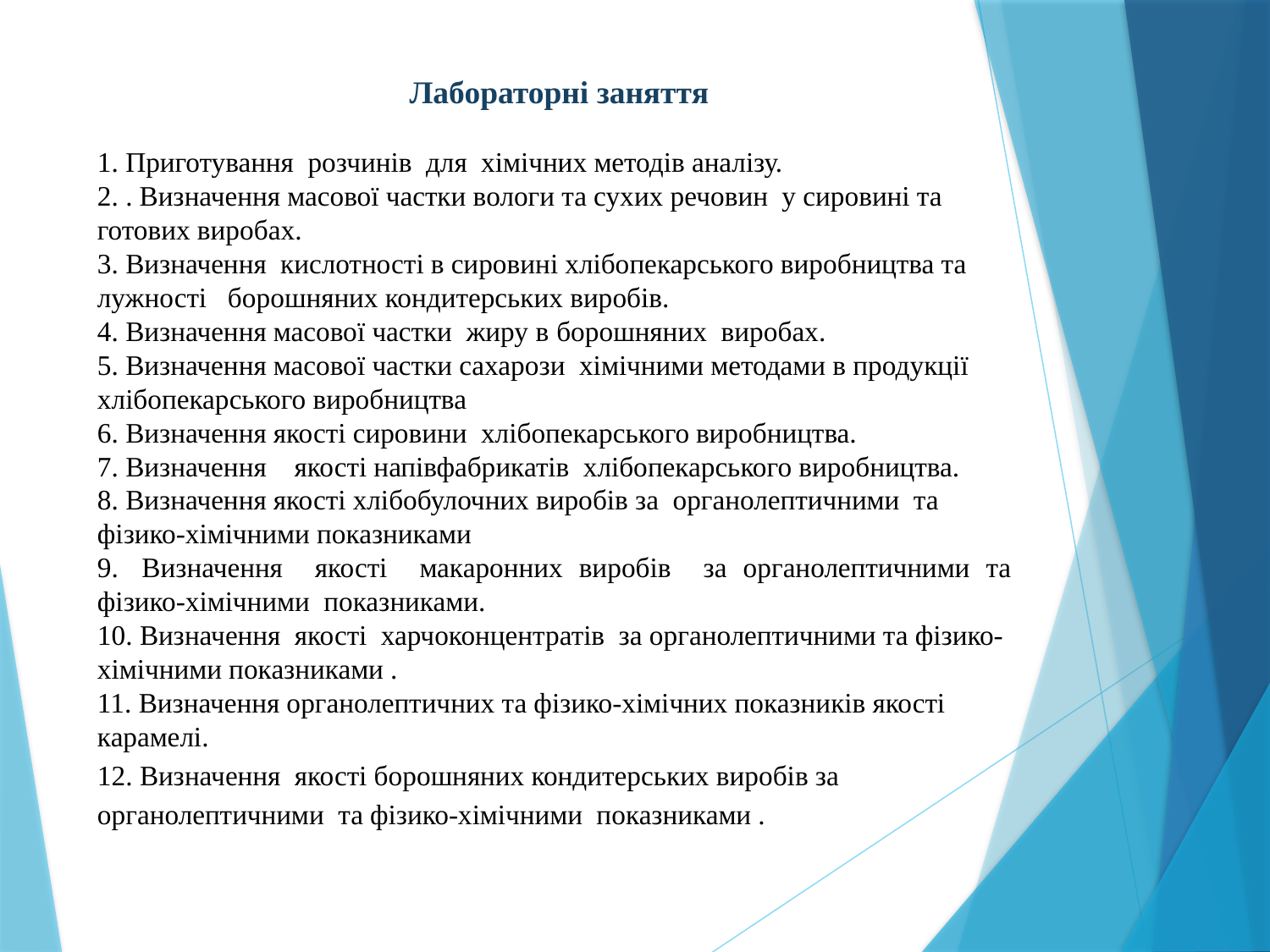

Лабораторні заняття

1. Приготування  розчинів  для  хімічних методів аналізу.
2. . Визначення масової частки вологи та сухих речовин  у сировині та готових виробах.
3. Визначення  кислотності в сировині хлібопекарського виробництва та    лужності   борошняних кондитерських виробів.
4. Визначення масової частки  жиру в борошняних  виробах.
5. Визначення масової частки сахарози  хімічними методами в продукції хлібопекарського виробництва
6. Визначення якості сировини  хлібопекарського виробництва.
7. Визначення    якості напівфабрикатів  хлібопекарського виробництва.
8. Визначення якості хлібобулочних виробів за  органолептичними  та фізико-хімічними показниками
9.  Визначення  якості  макаронних виробів  за органолептичними та фізико-хімічними  показниками.
10. Визначення  якості  харчоконцентратів  за органолептичними та фізико-хімічними показниками .
11. Визначення органолептичних та фізико-хімічних показників якості карамелі.
12. Визначення  якості борошняних кондитерських виробів за органолептичними  та фізико-хімічними  показниками .